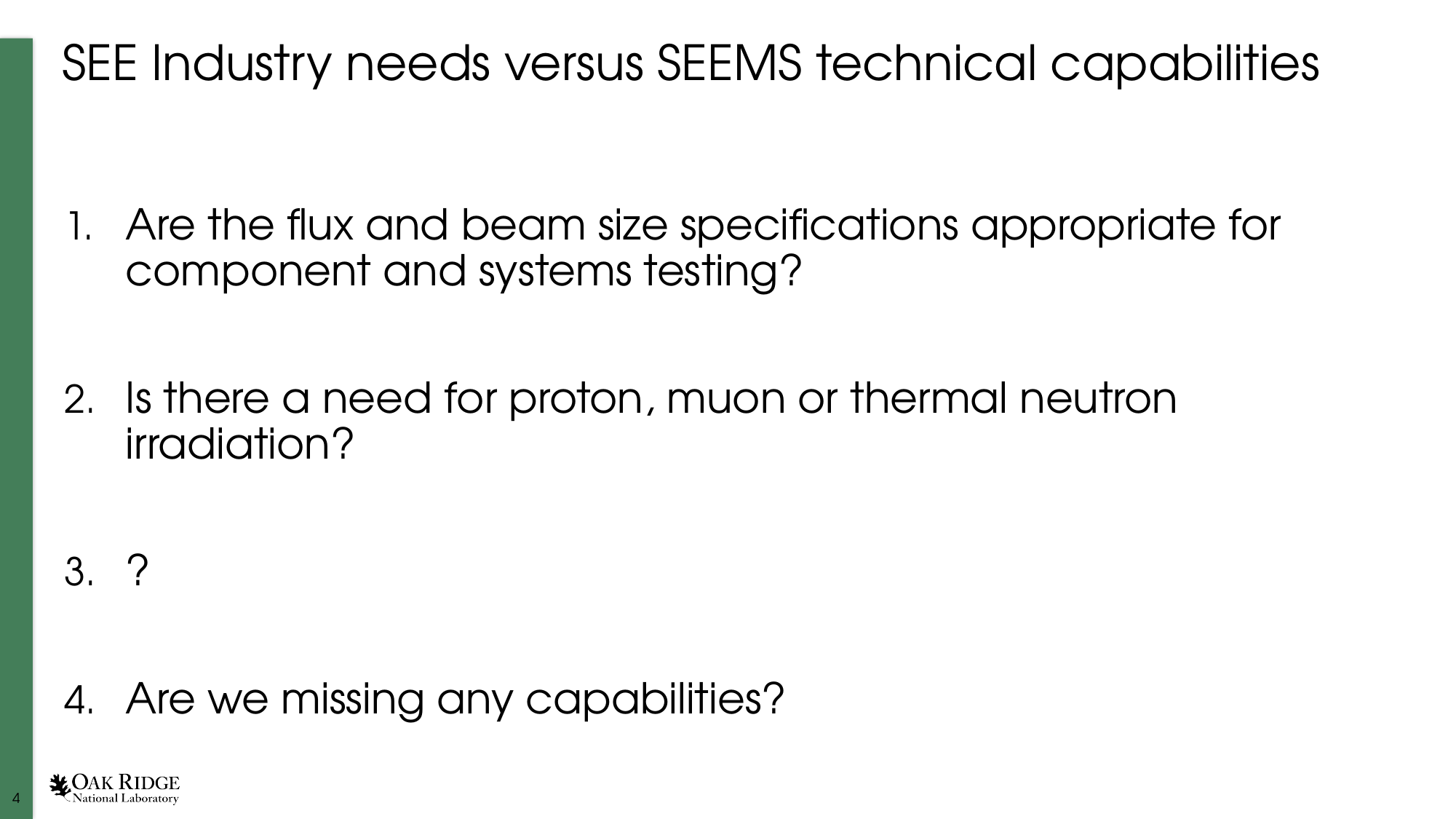

# SEE Industry needs versus SEEMS technical capabilities
Are the flux and beam size specifications appropriate for component and systems testing?

Is there a need for proton, muon or thermal neutron irradiation?

?

Are we missing any capabilities?